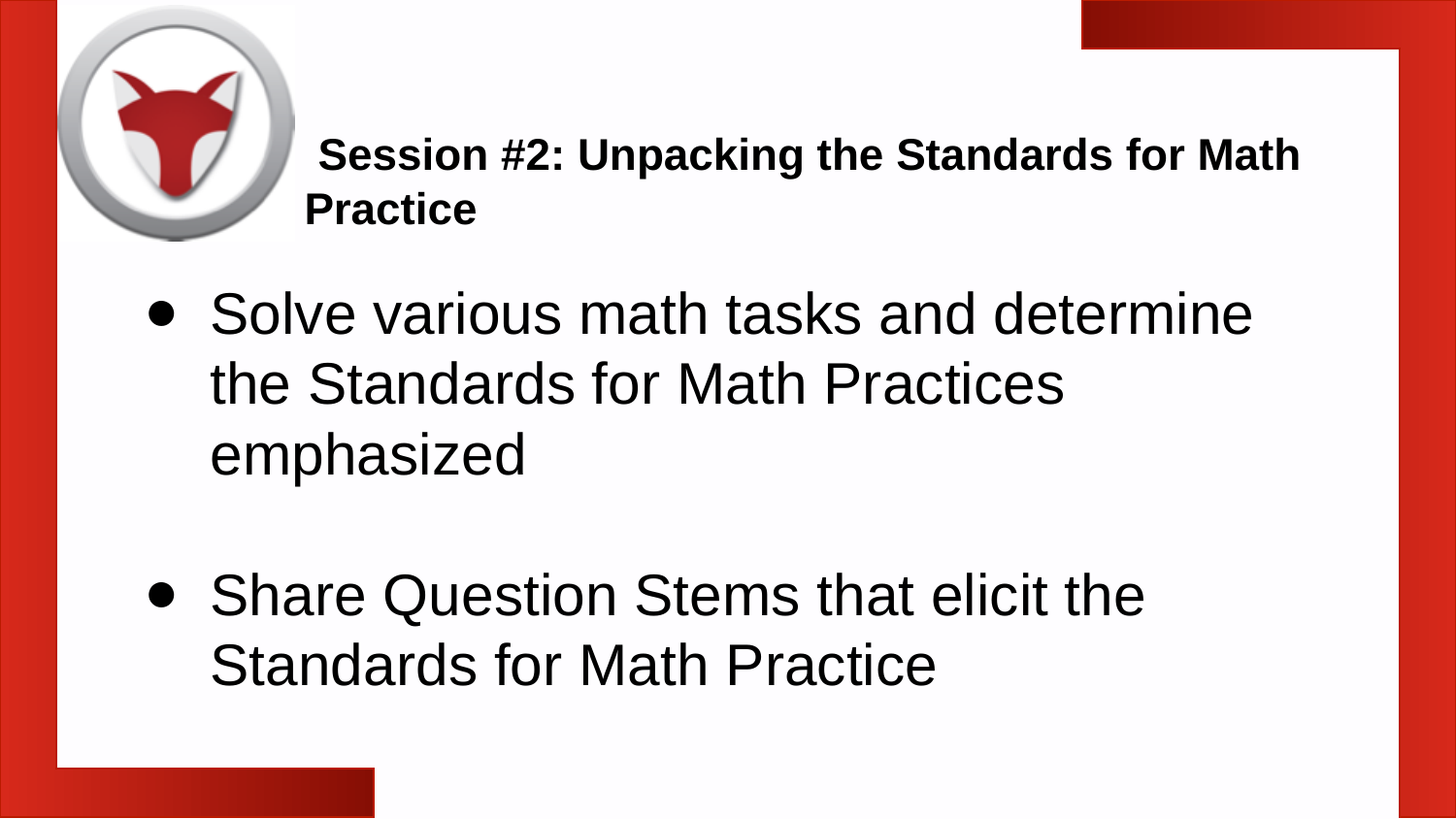

Session #2: Unpacking the Standards for Math Practice

Solve various math tasks and determine the Standards for Math Practices emphasized

Share Question Stems that elicit the Standards for Math Practice